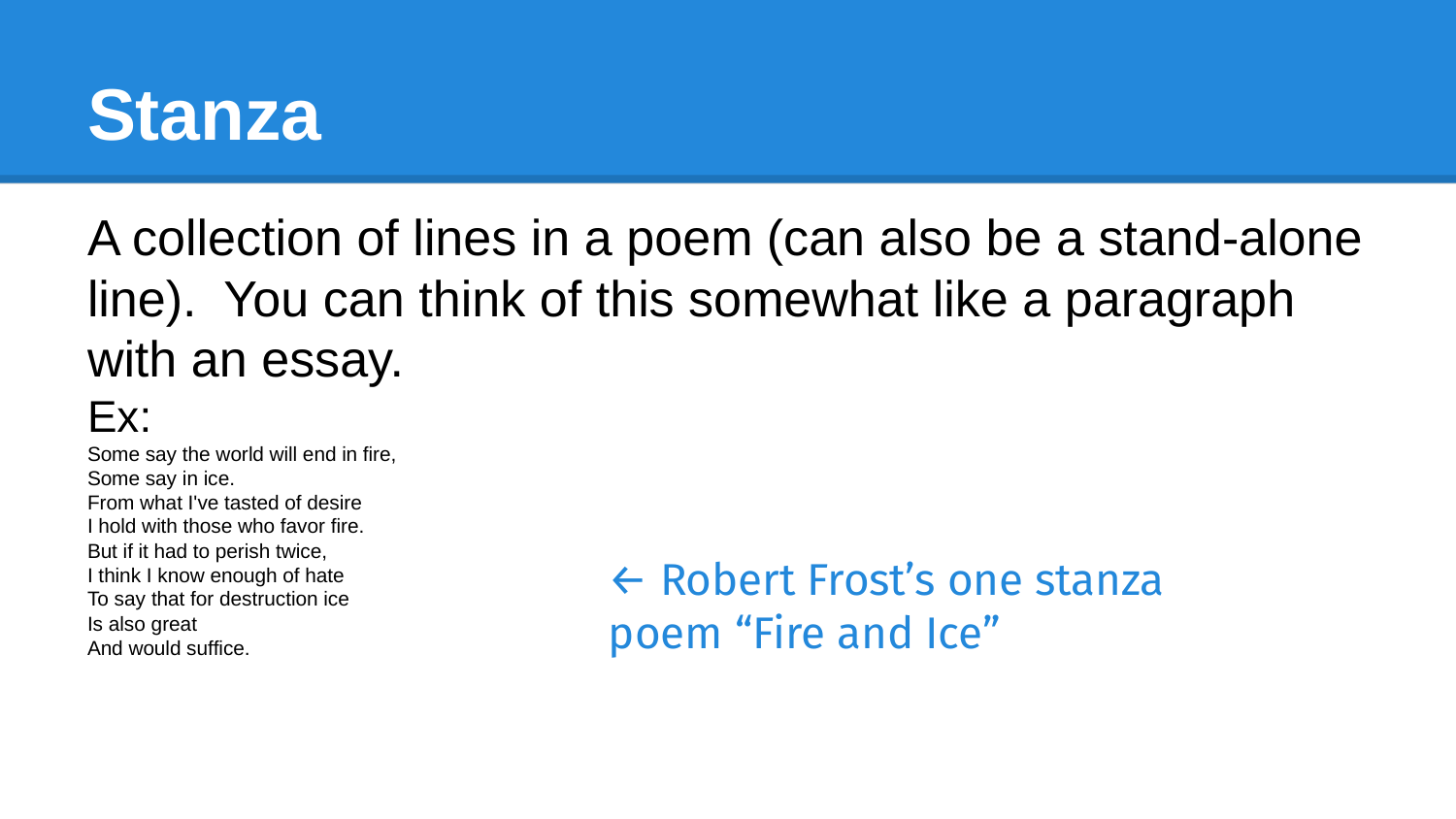

# Stanza
A collection of lines in a poem (can also be a stand-alone line).  You can think of this somewhat like a paragraph with an essay.
Ex:
Some say the world will end in fire,
Some say in ice.
From what I've tasted of desire
I hold with those who favor fire.
But if it had to perish twice,
I think I know enough of hate
To say that for destruction ice
Is also great
And would suffice.

← Robert Frost’s one stanza poem “Fire and Ice”